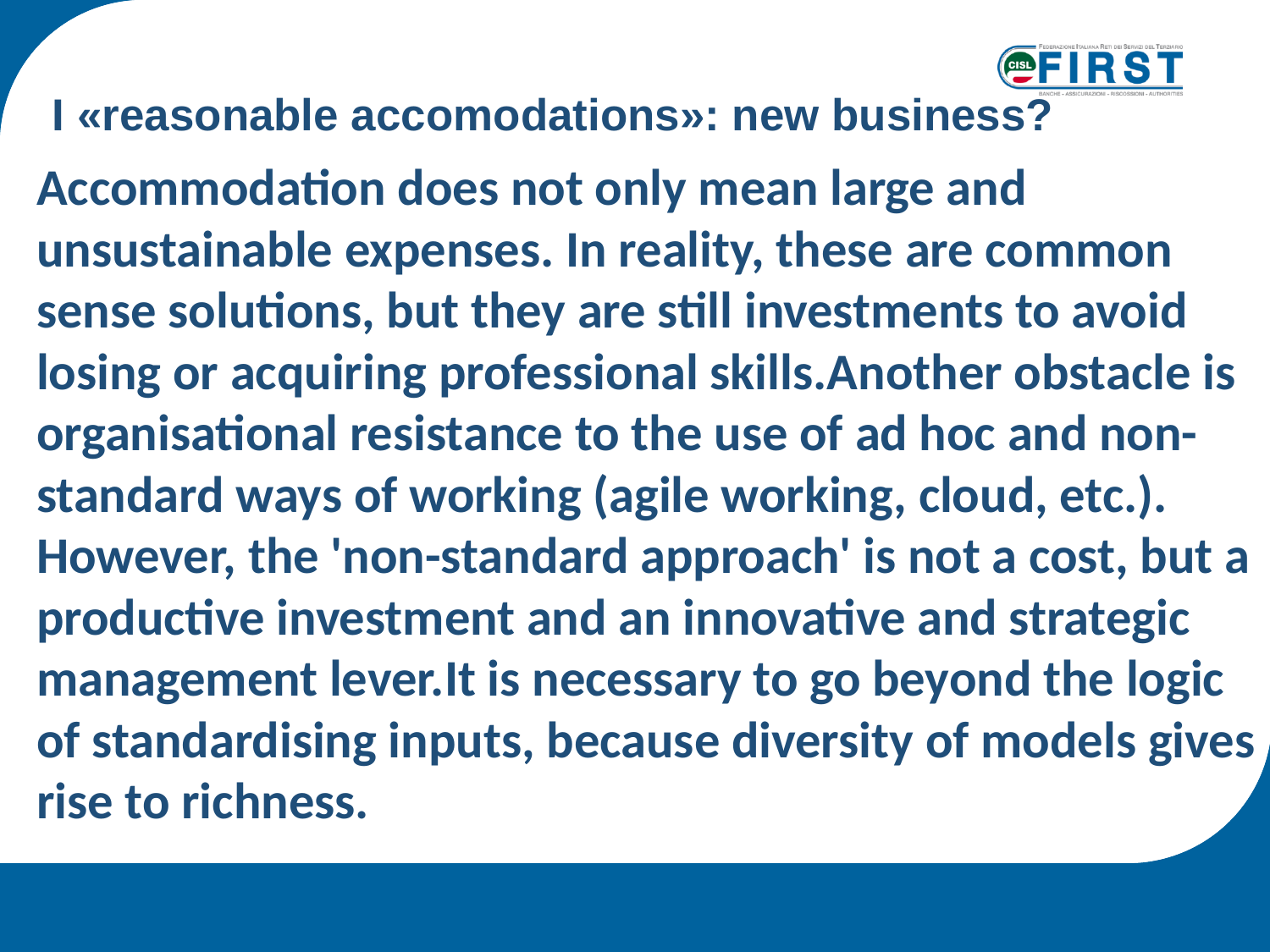

I «reasonable accomodations»: new business?
Accommodation does not only mean large and unsustainable expenses. In reality, these are common sense solutions, but they are still investments to avoid losing or acquiring professional skills.Another obstacle is organisational resistance to the use of ad hoc and non-standard ways of working (agile working, cloud, etc.). However, the 'non-standard approach' is not a cost, but a productive investment and an innovative and strategic management lever.It is necessary to go beyond the logic of standardising inputs, because diversity of models gives rise to richness.